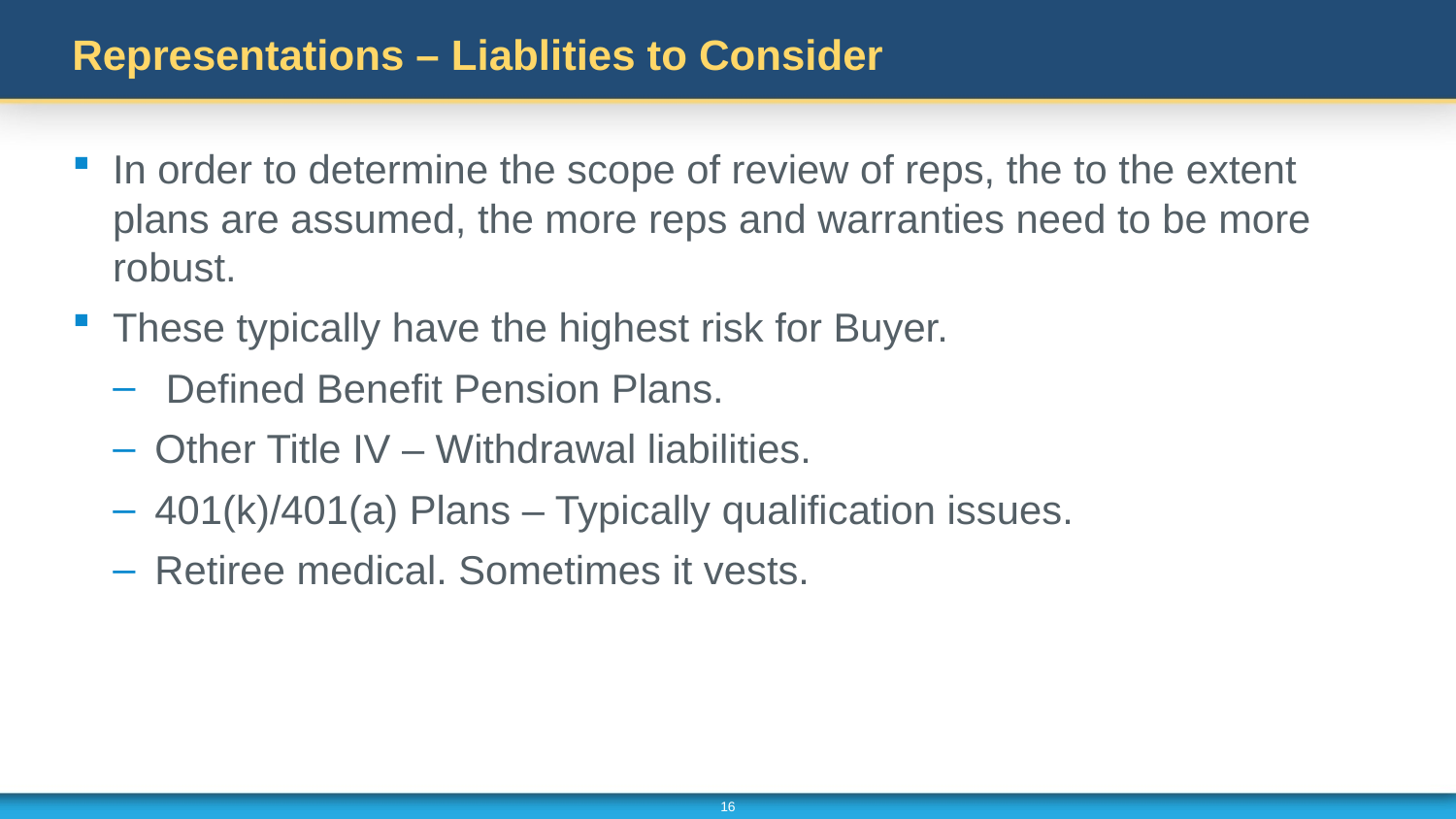

# Representations – Liablities to Consider
In order to determine the scope of review of reps, the to the extent plans are assumed, the more reps and warranties need to be more robust.
These typically have the highest risk for Buyer.
 Defined Benefit Pension Plans.
Other Title IV – Withdrawal liabilities.
401(k)/401(a) Plans – Typically qualification issues.
Retiree medical. Sometimes it vests.